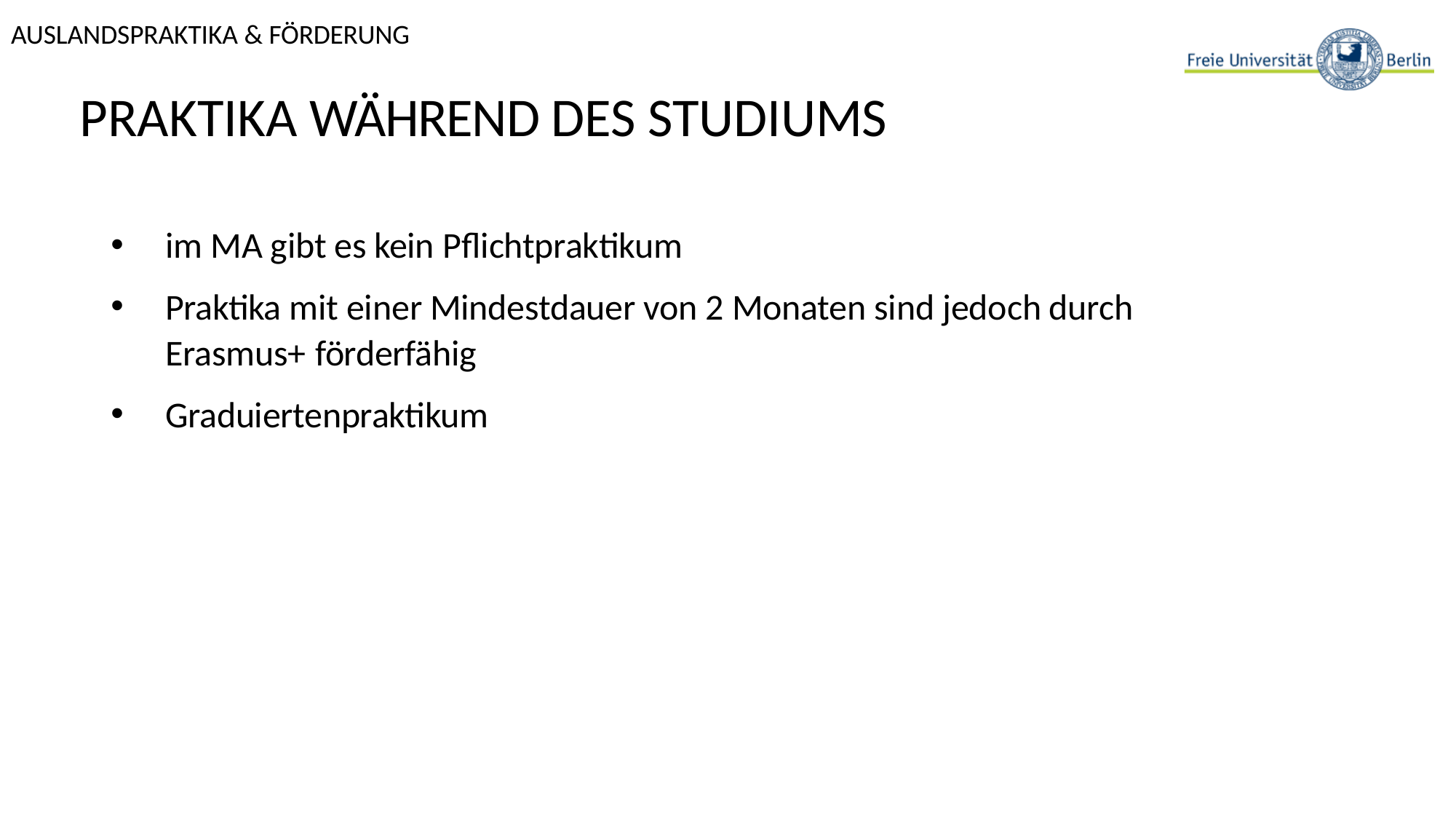

AUSLANDSPRAKTIKA & FÖRDERUNG

# PRAKTIKA WÄHREND DES STUDIUMS
im MA gibt es kein Pflichtpraktikum
Praktika mit einer Mindestdauer von 2 Monaten sind jedoch durch Erasmus+ förderfähig
Graduiertenpraktikum